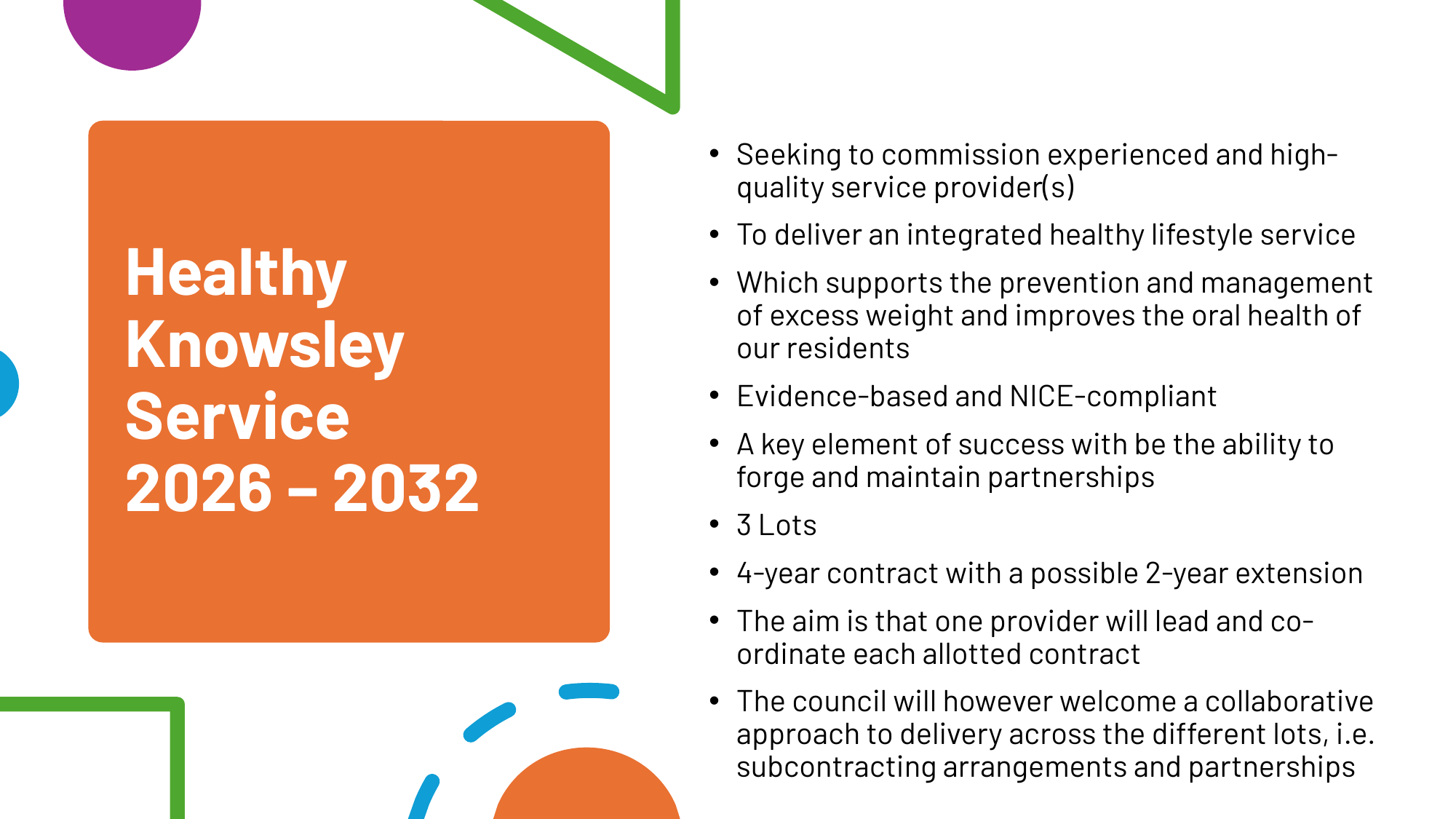

# Healthy Knowsley Service 2026 – 2032
Seeking to commission experienced and high-quality service provider(s)
To deliver an integrated healthy lifestyle service
Which supports the prevention and management of excess weight and improves the oral health of our residents
Evidence-based and NICE-compliant
A key element of success with be the ability to forge and maintain partnerships
3 Lots
4-year contract with a possible 2-year extension
The aim is that one provider will lead and co-ordinate each allotted contract
The council will however welcome a collaborative approach to delivery across the different lots, i.e. subcontracting arrangements and partnerships